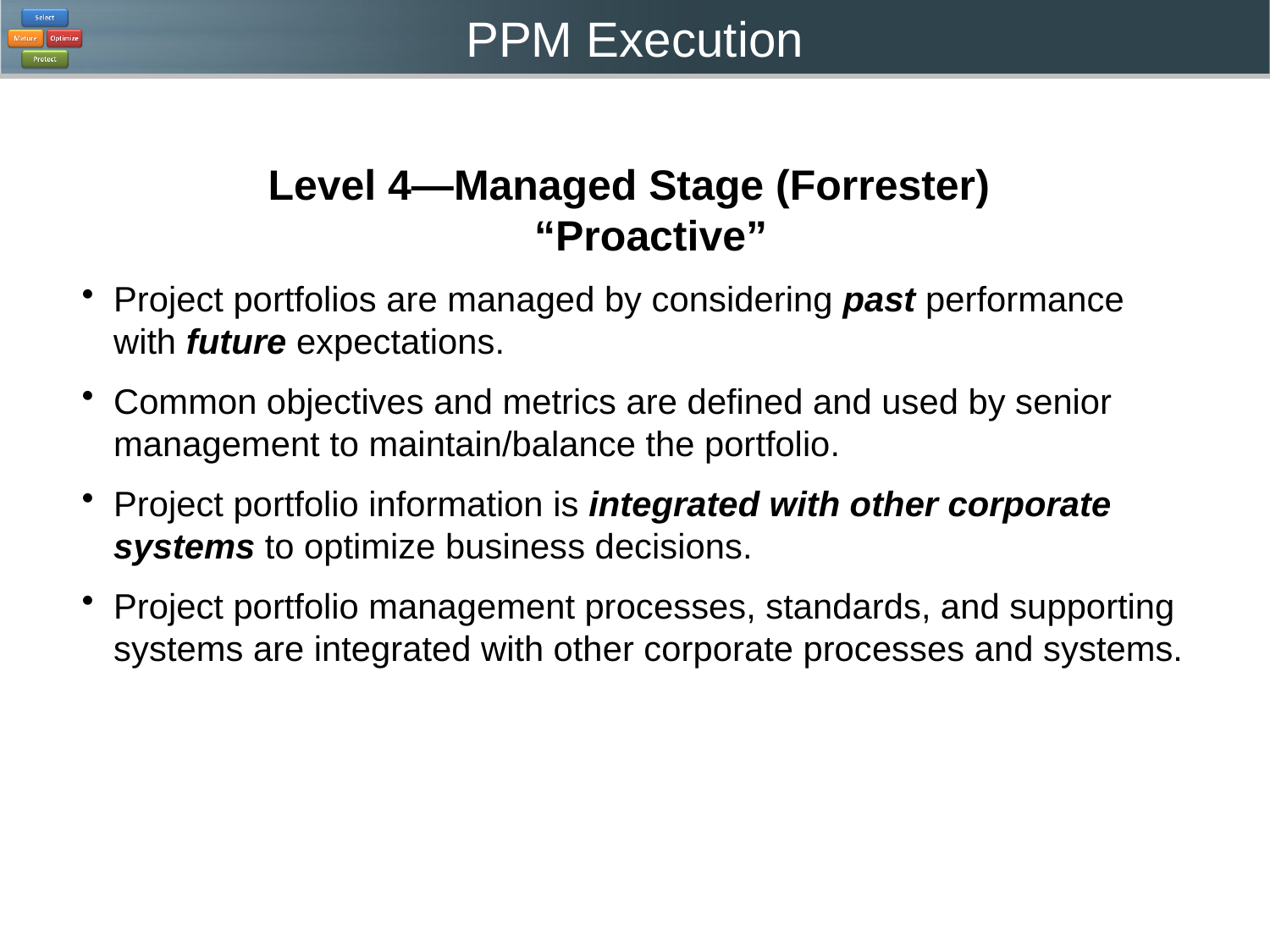

Level 4—Managed Stage (Forrester)
“Proactive”
Project portfolios are managed by considering past performance with future expectations.
Common objectives and metrics are defined and used by senior management to maintain/balance the portfolio.
Project portfolio information is integrated with other corporate systems to optimize business decisions.
Project portfolio management processes, standards, and supporting systems are integrated with other corporate processes and systems.
# Level 4